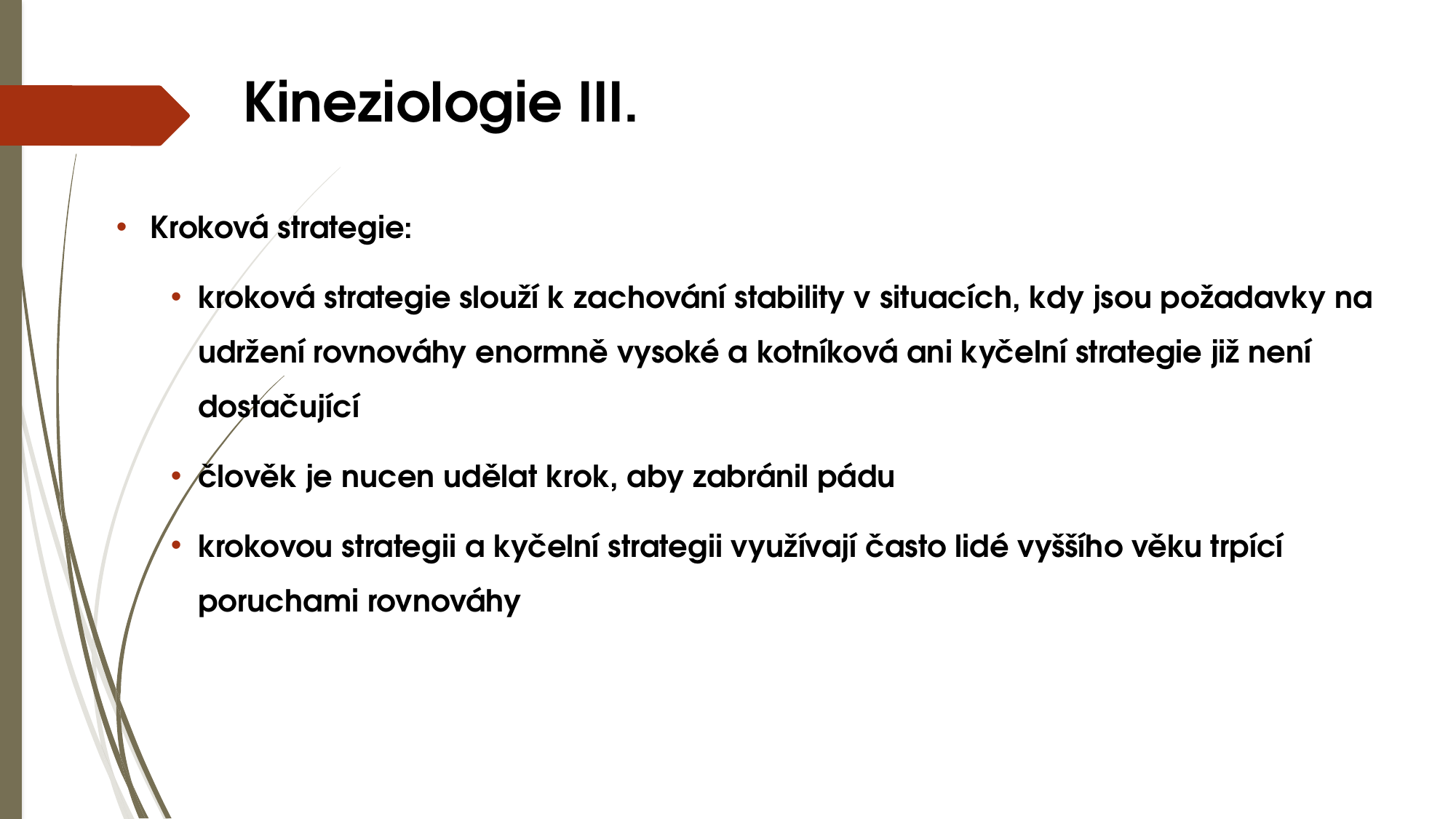

# Kineziologie III.
Kroková strategie:
kroková strategie slouží k zachování stability v situacích, kdy jsou požadavky na udržení rovnováhy enormně vysoké a kotníková ani kyčelní strategie již není dostačující
člověk je nucen udělat krok, aby zabránil pádu
krokovou strategii a kyčelní strategii využívají často lidé vyššího věku trpící poruchami rovnováhy